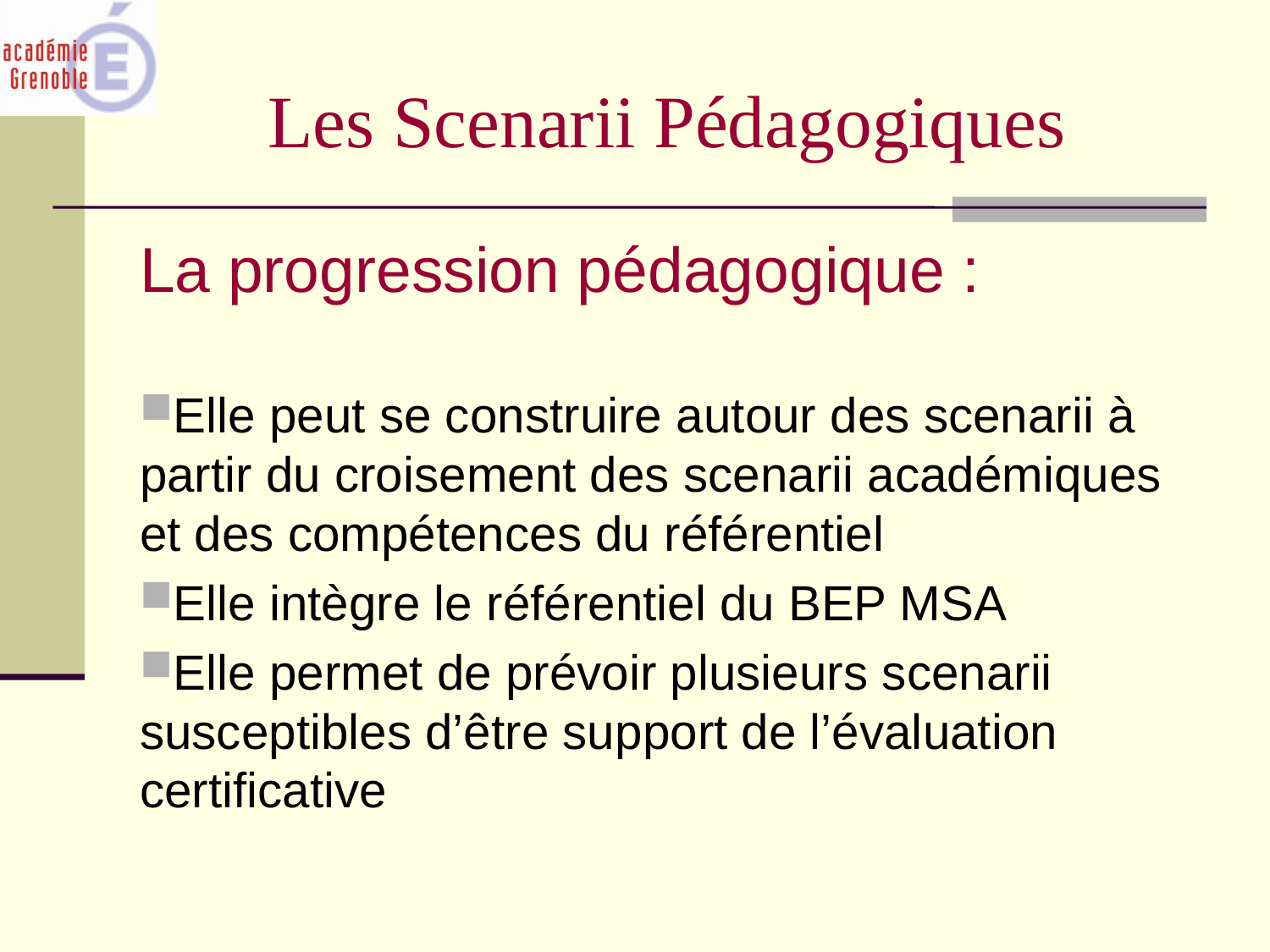

Les Scenarii Pédagogiques
La progression pédagogique :

Elle peut se construire autour des scenarii à partir du croisement des scenarii académiques et des compétences du référentiel
Elle intègre le référentiel du BEP MSA
Elle permet de prévoir plusieurs scenarii susceptibles d’être support de l’évaluation certificative